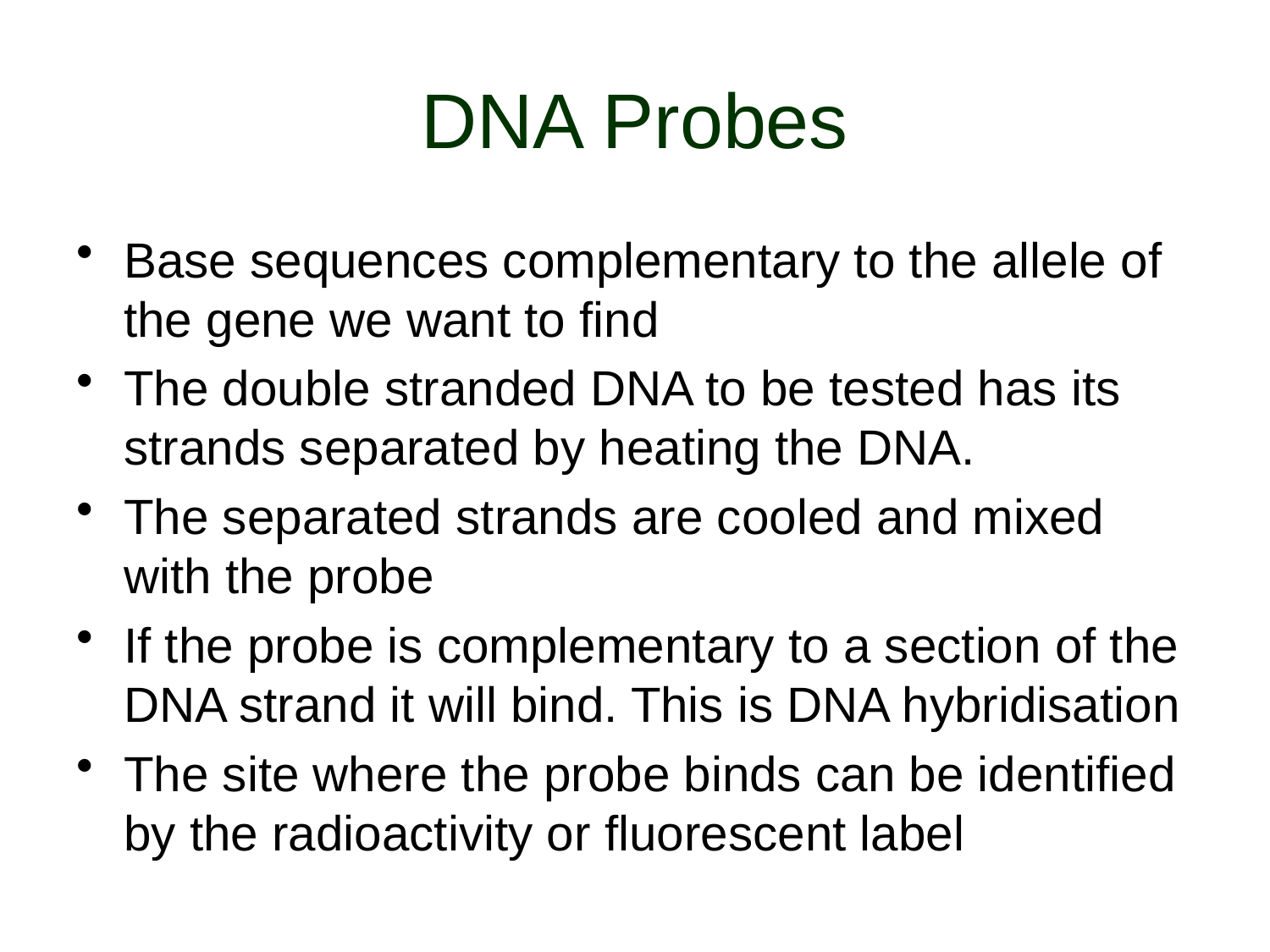

# DNA Probes
Base sequences complementary to the allele of the gene we want to find
The double stranded DNA to be tested has its strands separated by heating the DNA.
The separated strands are cooled and mixed with the probe
If the probe is complementary to a section of the DNA strand it will bind. This is DNA hybridisation
The site where the probe binds can be identified by the radioactivity or fluorescent label